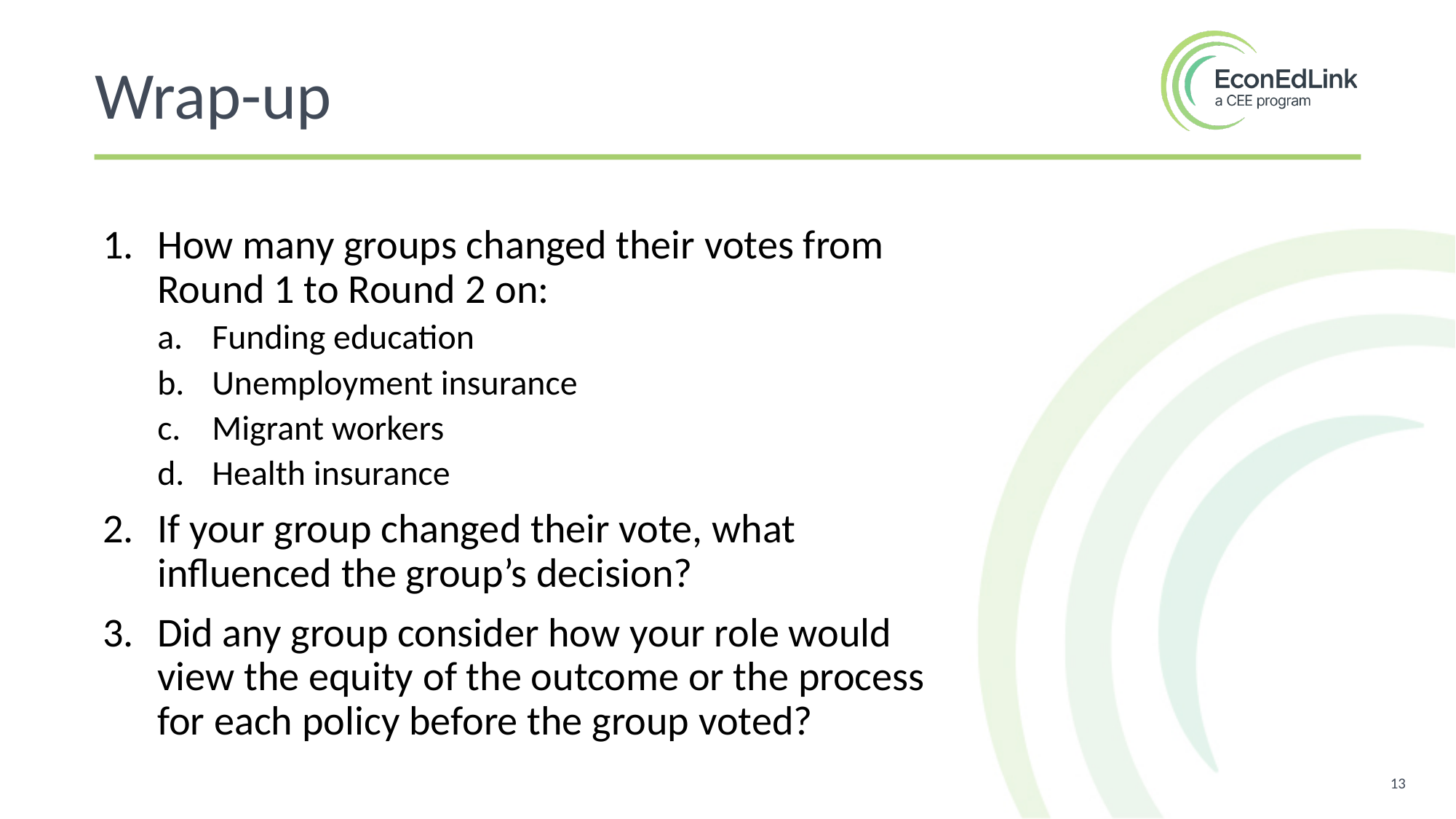

Wrap-up
How many groups changed their votes from Round 1 to Round 2 on:
Funding education
Unemployment insurance
Migrant workers
Health insurance
If your group changed their vote, what influenced the group’s decision?
Did any group consider how your role would view the equity of the outcome or the process for each policy before the group voted?

13